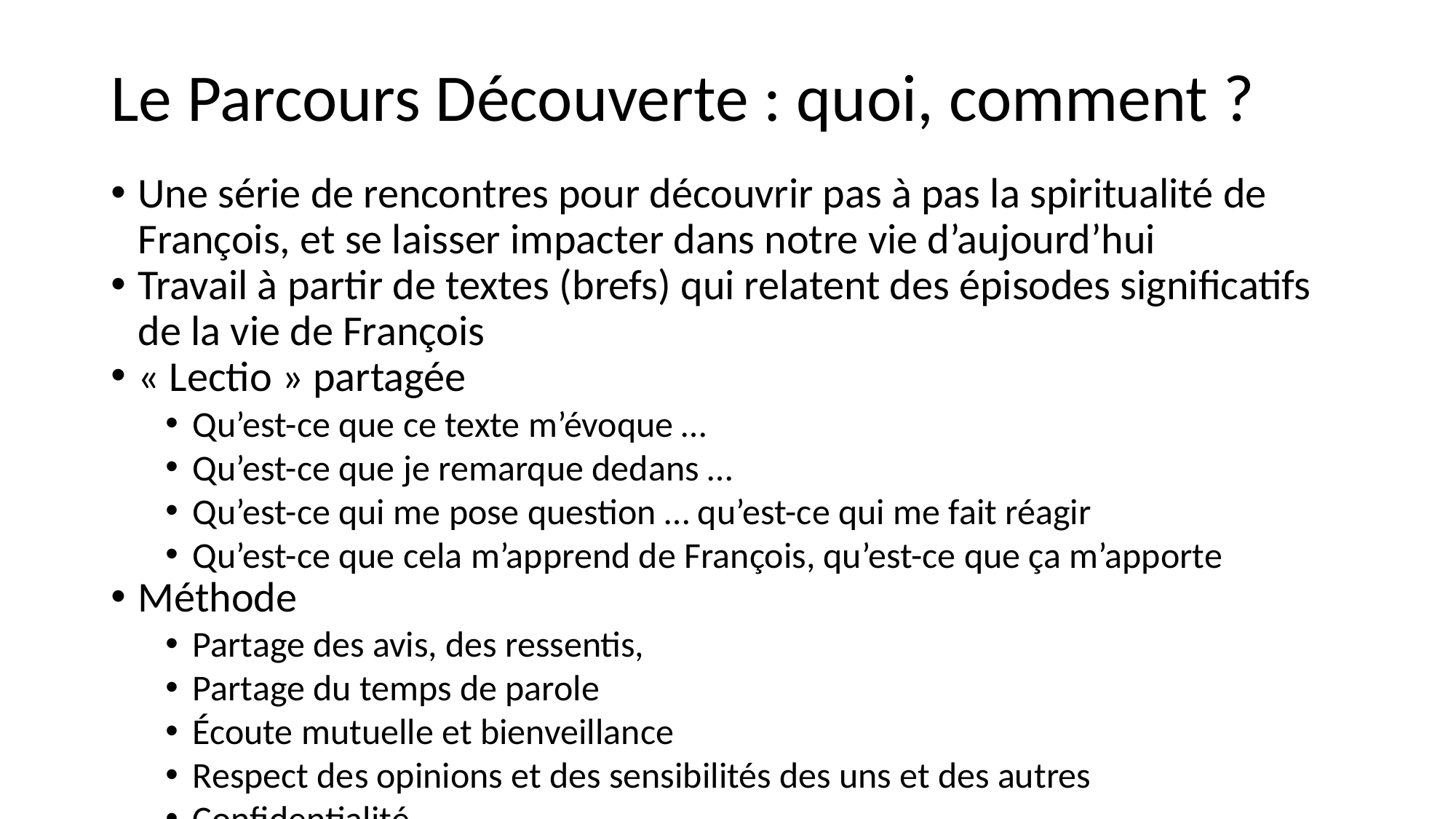

Le Parcours Découverte : quoi, comment ?
Une série de rencontres pour découvrir pas à pas la spiritualité de François, et se laisser impacter dans notre vie d’aujourd’hui
Travail à partir de textes (brefs) qui relatent des épisodes significatifs de la vie de François
« Lectio » partagée
Qu’est-ce que ce texte m’évoque …
Qu’est-ce que je remarque dedans …
Qu’est-ce qui me pose question … qu’est-ce qui me fait réagir
Qu’est-ce que cela m’apprend de François, qu’est-ce que ça m’apporte
Méthode
Partage des avis, des ressentis,
Partage du temps de parole
Écoute mutuelle et bienveillance
Respect des opinions et des sensibilités des uns et des autres
Confidentialité